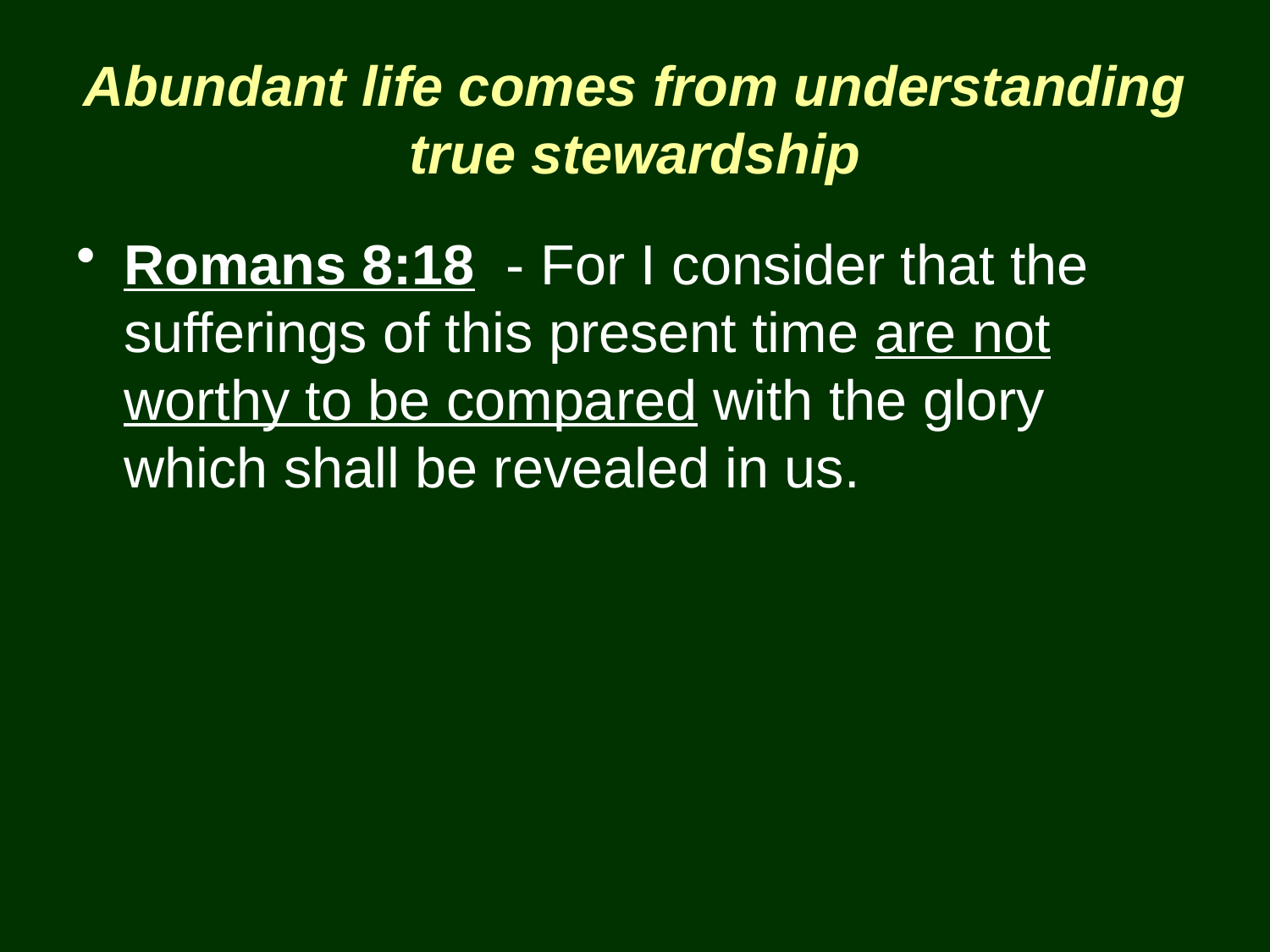

# Abundant life comes from understanding true stewardship
Romans 8:18  - For I consider that the sufferings of this present time are not worthy to be compared with the glory which shall be revealed in us.